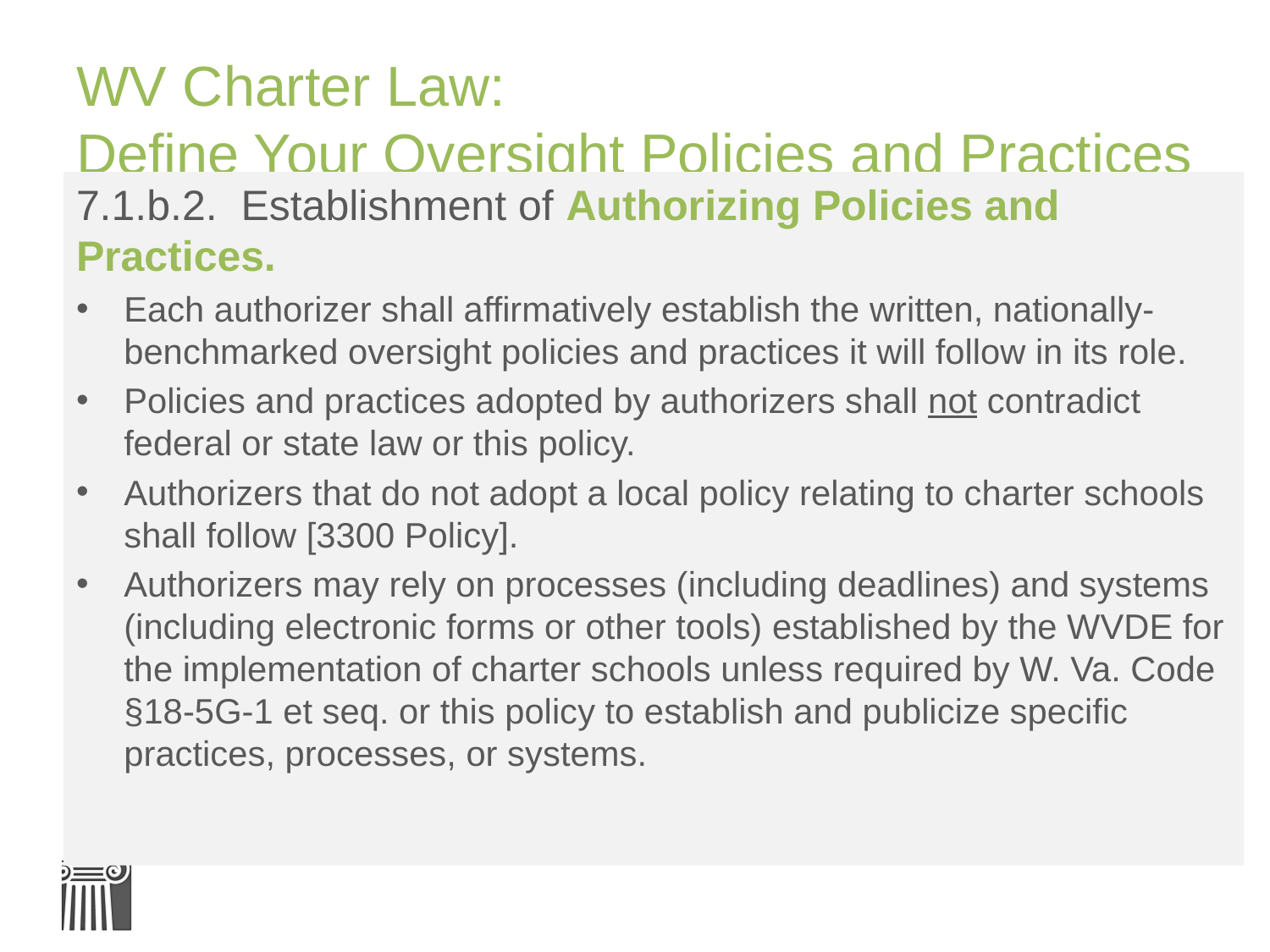

# WV Charter Law: Define Your Oversight Policies and Practices
7.1.b.2.  Establishment of Authorizing Policies and Practices.
Each authorizer shall affirmatively establish the written, nationally-benchmarked oversight policies and practices it will follow in its role.
Policies and practices adopted by authorizers shall not contradict federal or state law or this policy.
Authorizers that do not adopt a local policy relating to charter schools shall follow [3300 Policy].
Authorizers may rely on processes (including deadlines) and systems (including electronic forms or other tools) established by the WVDE for the implementation of charter schools unless required by W. Va. Code §18‑5G-1 et seq. or this policy to establish and publicize specific practices, processes, or systems.